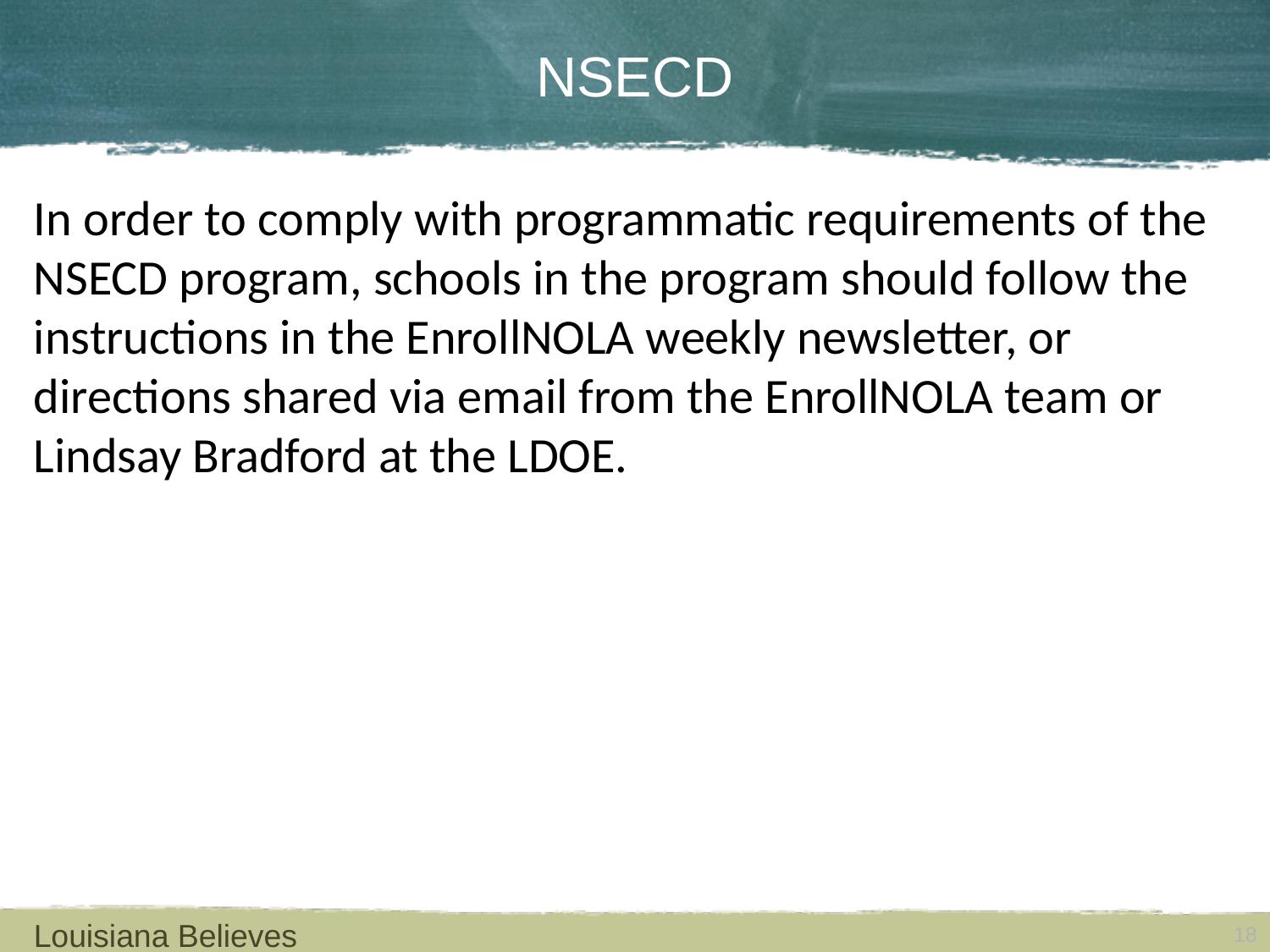

# NSECD
In order to comply with programmatic requirements of the NSECD program, schools in the program should follow the instructions in the EnrollNOLA weekly newsletter, or directions shared via email from the EnrollNOLA team or Lindsay Bradford at the LDOE.

Louisiana Believes
18